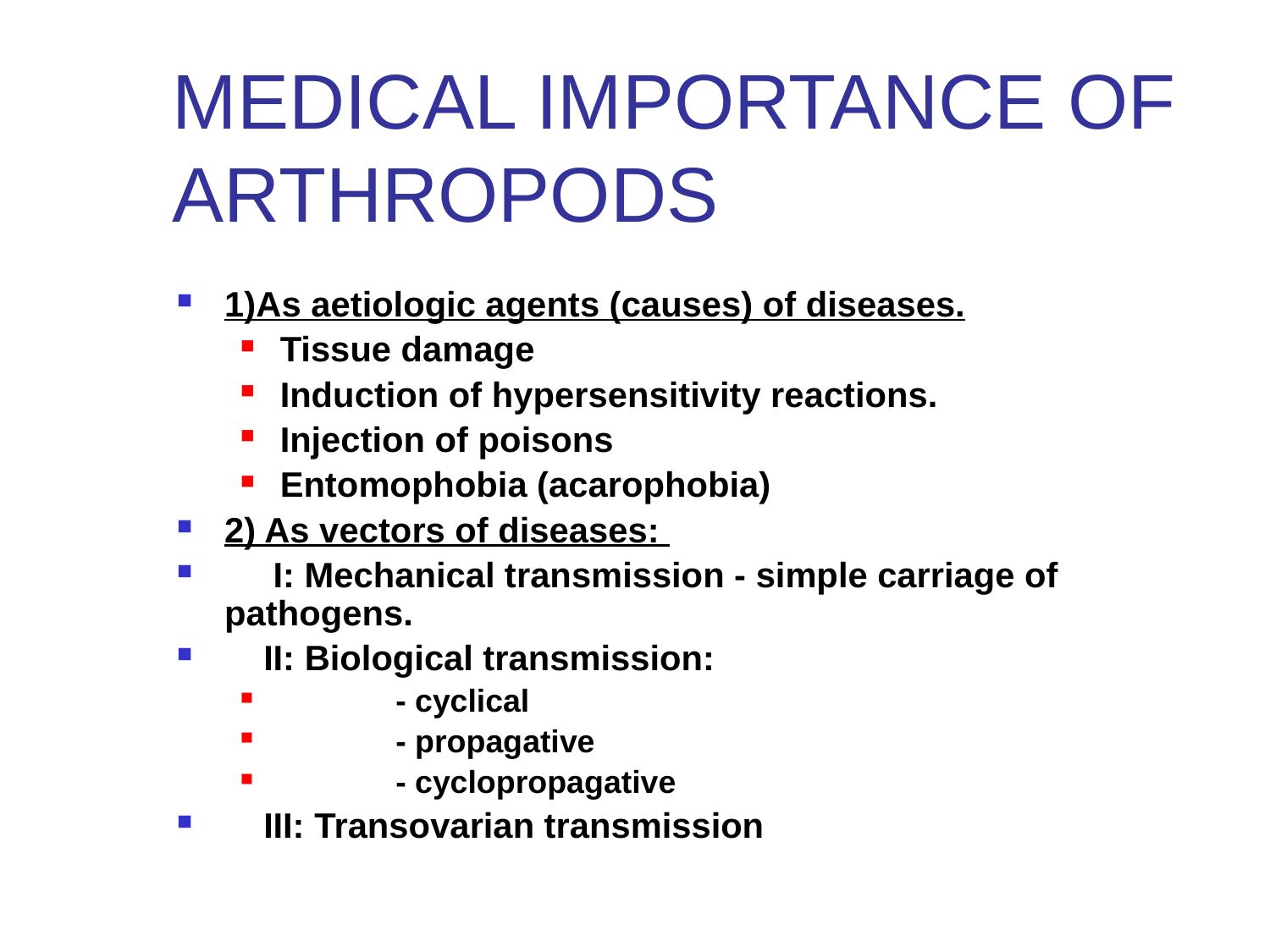

# MEDICAL IMPORTANCE OF ARTHROPODS
1)As aetiologic agents (causes) of diseases.
Tissue damage
Induction of hypersensitivity reactions.
Injection of poisons
Entomophobia (acarophobia)
2) As vectors of diseases:
     I: Mechanical transmission - simple carriage of pathogens.
    II: Biological transmission:
             - cyclical
             - propagative
             - cyclopropagative
    III: Transovarian transmission